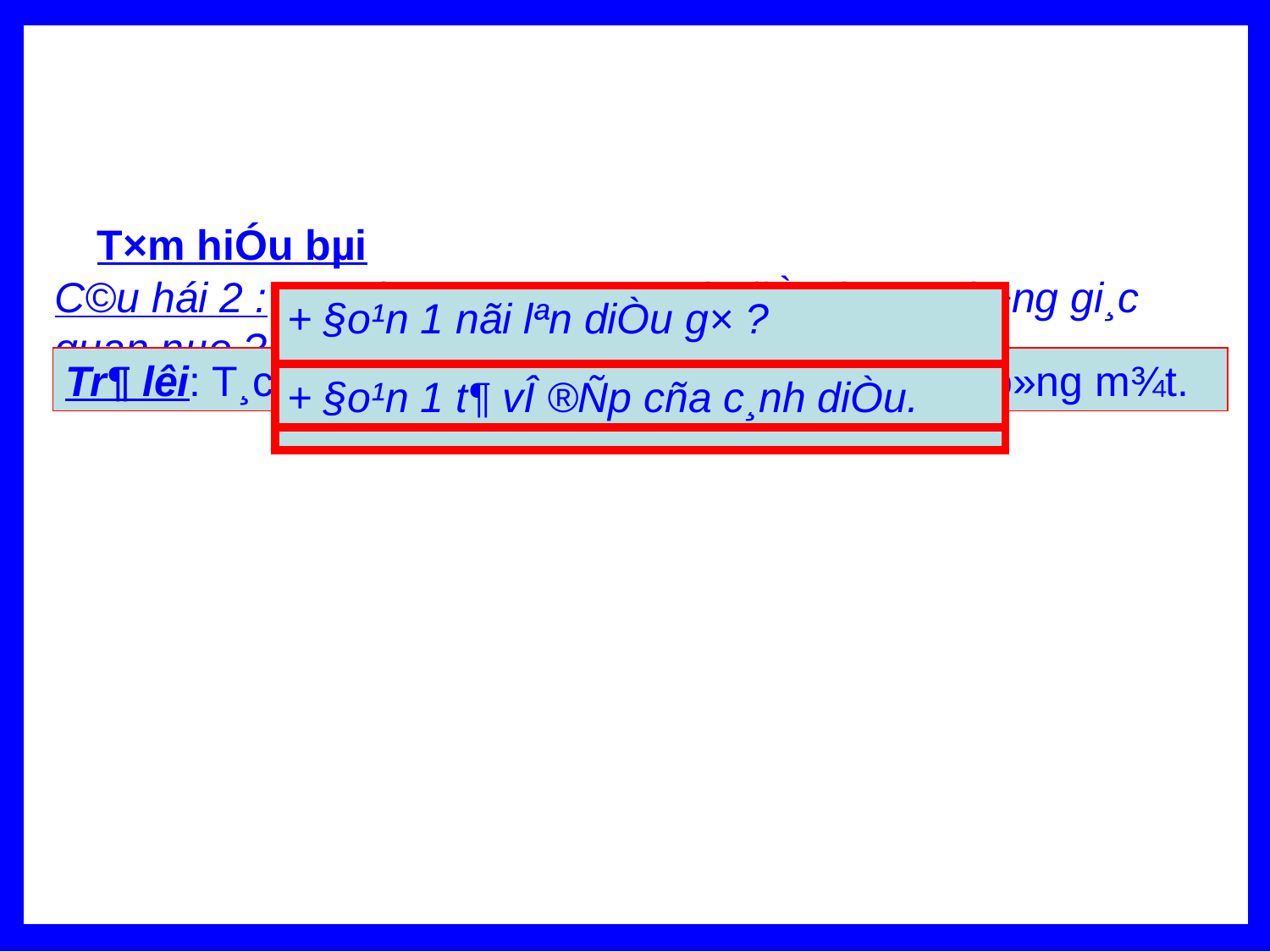

T×m hiÓu bµi
C©u hái 2 : T¸c gi¶ ®· quan s¸t c¸nh diÒu b»ng nh÷ng gi¸c quan nµo ?
+ §o¹n 1 nãi lªn diÒu g× ?
Tr¶ lêi: T¸c gi¶ ®· quan s¸t c¸nh diÒu b»ng tai vµ b»ng m¾t.
+ §o¹n 1 t¶ vÎ ®Ñp cña c¸nh diÒu.